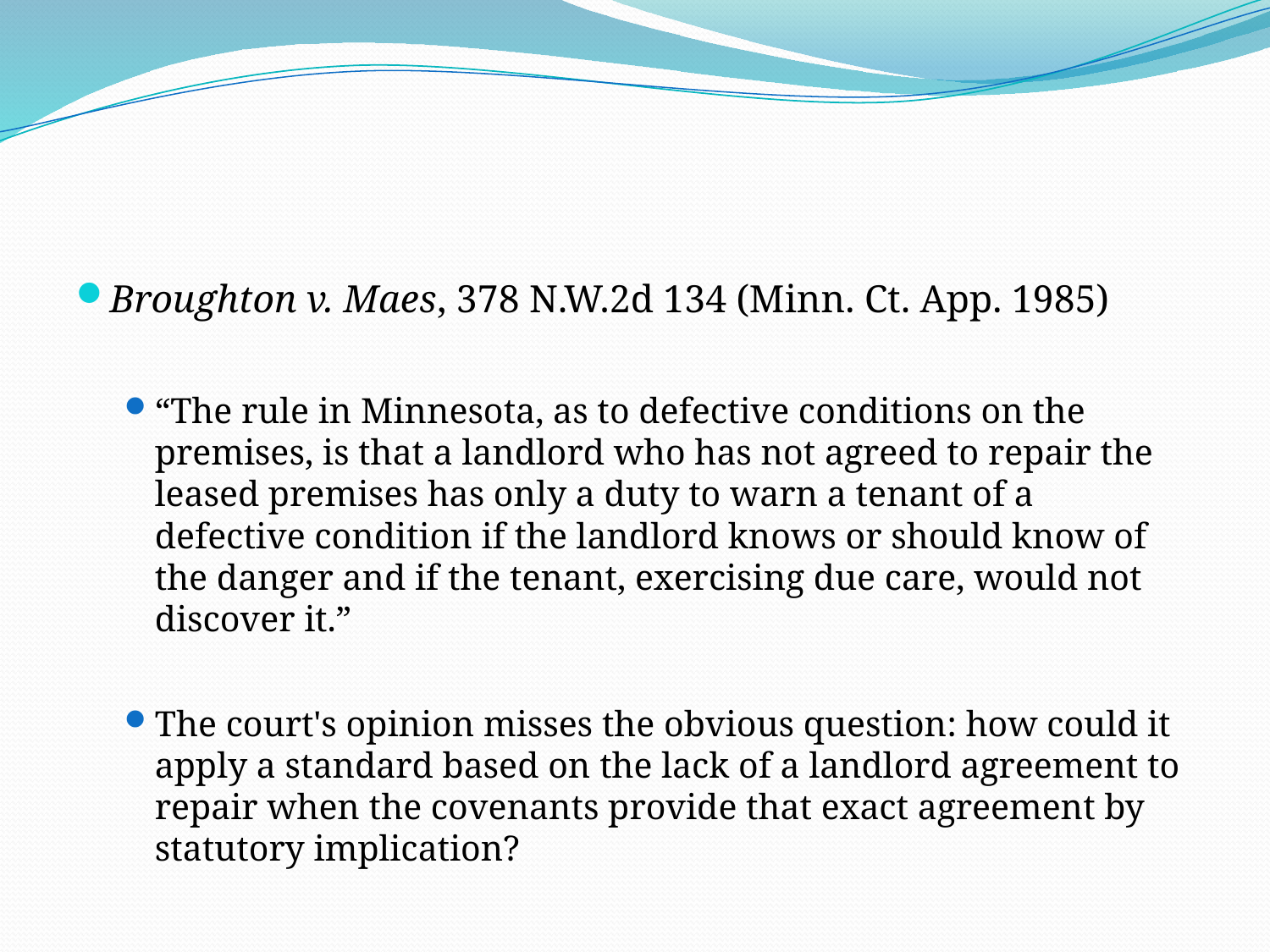

#
Broughton v. Maes, 378 N.W.2d 134 (Minn. Ct. App. 1985)

“The rule in Minnesota, as to defective conditions on the premises, is that a landlord who has not agreed to repair the leased premises has only a duty to warn a tenant of a defective condition if the landlord knows or should know of the danger and if the tenant, exercising due care, would not discover it.”

The court's opinion misses the obvious question: how could it apply a standard based on the lack of a landlord agreement to repair when the covenants provide that exact agreement by statutory implication?